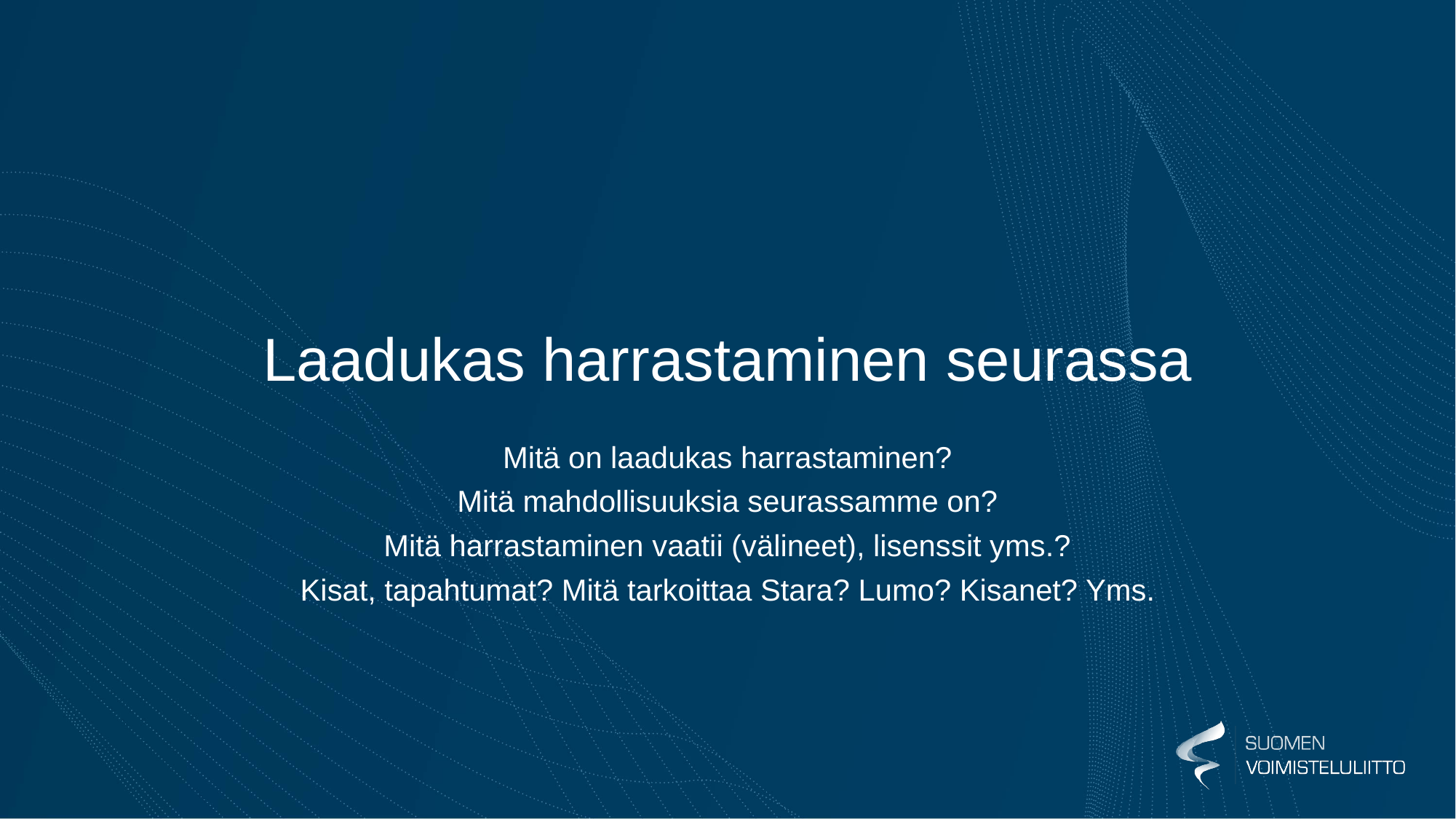

# Laadukas harrastaminen seurassa
Mitä on laadukas harrastaminen?
Mitä mahdollisuuksia seurassamme on?
Mitä harrastaminen vaatii (välineet), lisenssit yms.?
Kisat, tapahtumat? Mitä tarkoittaa Stara? Lumo? Kisanet? Yms.